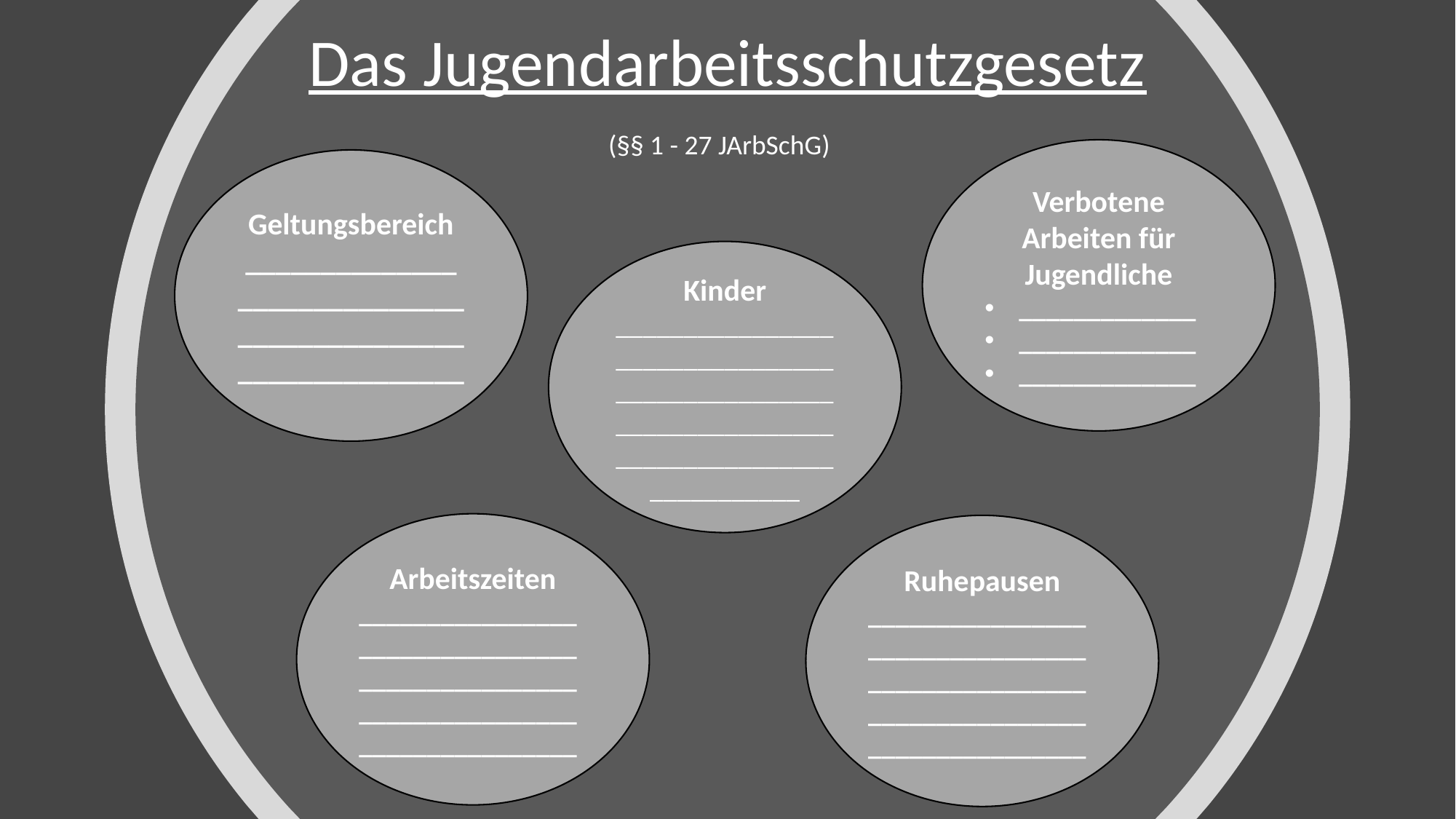

# Das Jugendarbeitsschutzgesetz
(§§ 1 - 27 JArbSchG)
Verbotene Arbeiten für Jugendliche
_____________
_____________
_____________
Geltungsbereich
______________
_____________________________________________
Kinder
___________________________________________________________________________________________
Arbeitszeiten
________________________________________________________________________________
Ruhepausen
________________________________________________________________________________